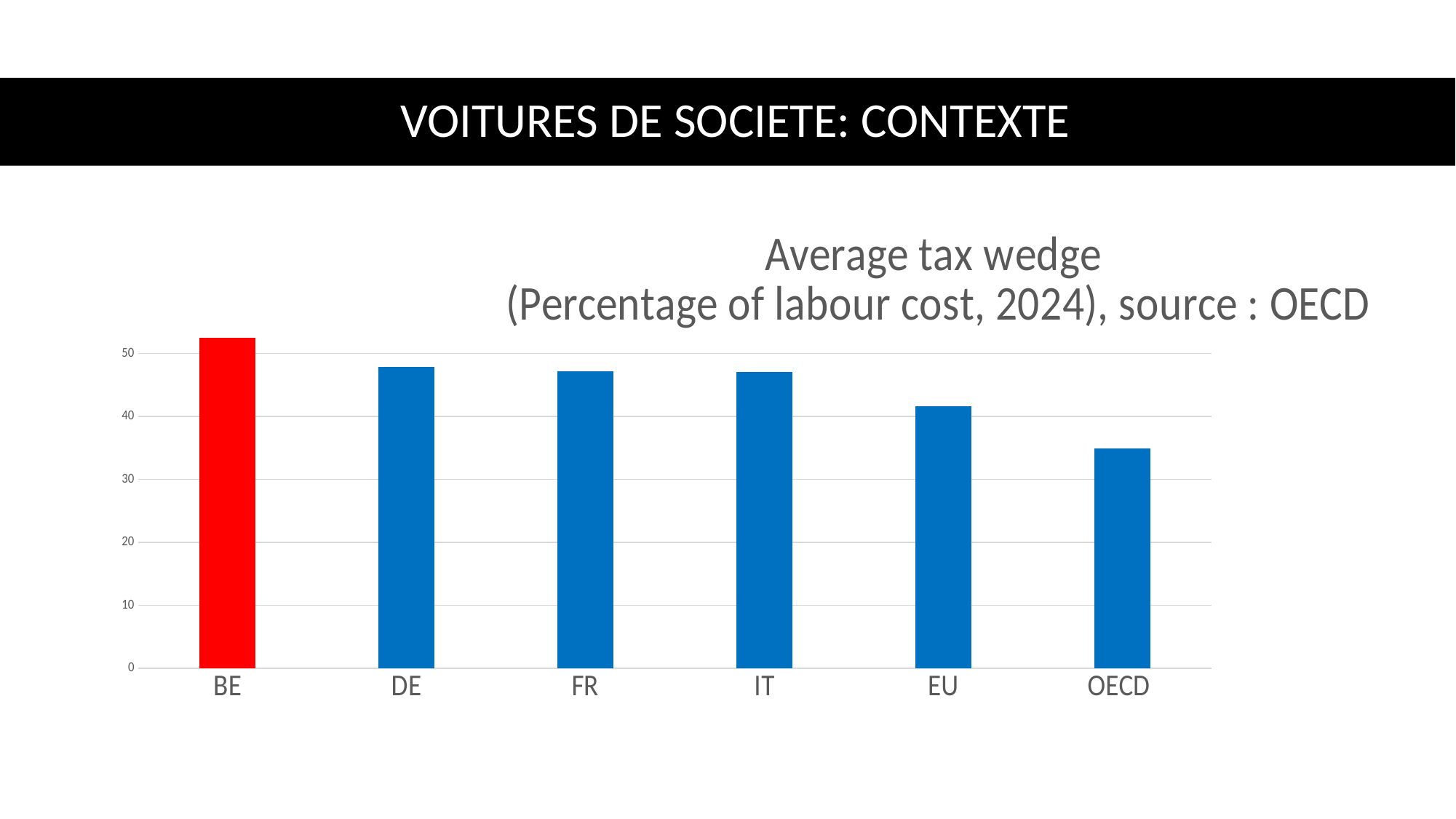

Voitures de SOCIETE: CONTEXTE

### Chart: Average tax wedge
(Percentage of labour cost, 2024), source : OECD

| Category |  |
|---|---|
| BE | 52.553711 |
| DE | 47.92534 |
| FR | 47.231548 |
| IT | 47.086569 |
| EU | 41.661883 |
| OECD  | 34.923867 |